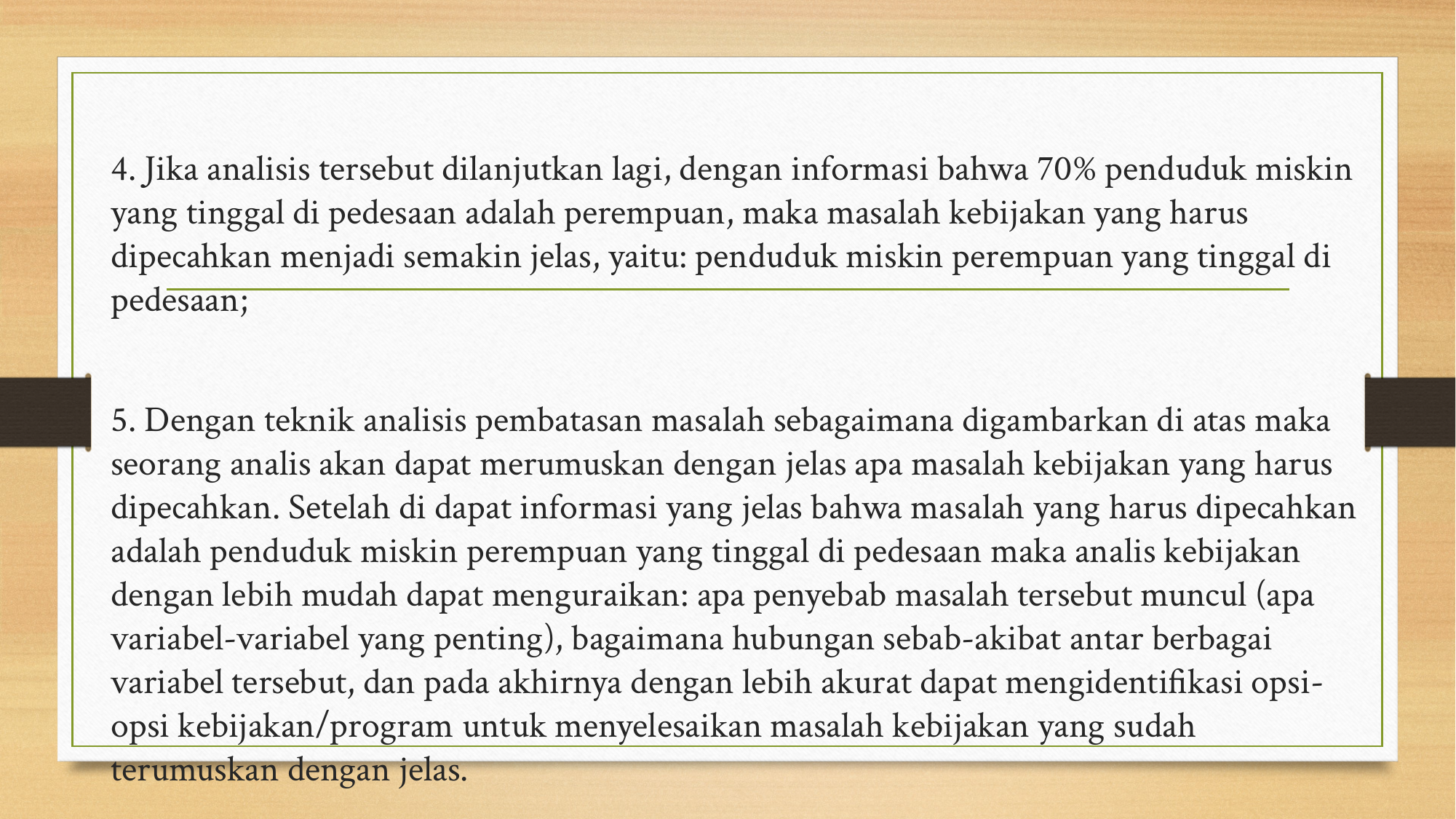

#
4. Jika analisis tersebut dilanjutkan lagi, dengan informasi bahwa 70% penduduk miskin yang tinggal di pedesaan adalah perempuan, maka masalah kebijakan yang harus dipecahkan menjadi semakin jelas, yaitu: penduduk miskin perempuan yang tinggal di pedesaan;

5. Dengan teknik analisis pembatasan masalah sebagaimana digambarkan di atas maka seorang analis akan dapat merumuskan dengan jelas apa masalah kebijakan yang harus dipecahkan. Setelah di dapat informasi yang jelas bahwa masalah yang harus dipecahkan adalah penduduk miskin perempuan yang tinggal di pedesaan maka analis kebijakan dengan lebih mudah dapat menguraikan: apa penyebab masalah tersebut muncul (apa variabel-variabel yang penting), bagaimana hubungan sebab-akibat antar berbagai variabel tersebut, dan pada akhirnya dengan lebih akurat dapat mengidentifikasi opsi-opsi kebijakan/program untuk menyelesaikan masalah kebijakan yang sudah terumuskan dengan jelas.